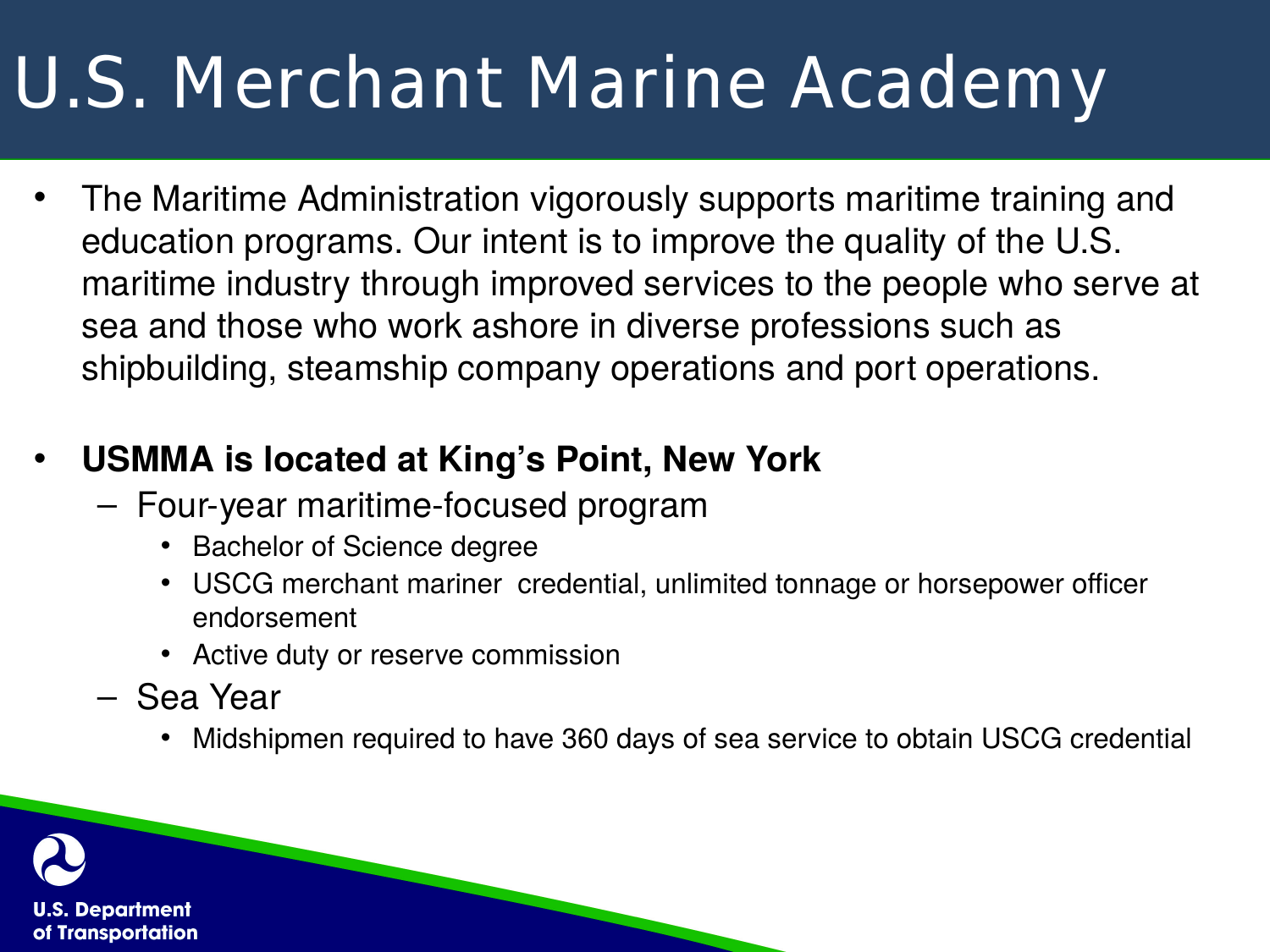

# U.S. Merchant Marine Academy
The Maritime Administration vigorously supports maritime training and education programs. Our intent is to improve the quality of the U.S. maritime industry through improved services to the people who serve at sea and those who work ashore in diverse professions such as shipbuilding, steamship company operations and port operations.

USMMA is located at King’s Point, New York
Four-year maritime-focused program
Bachelor of Science degree
USCG merchant mariner  credential, unlimited tonnage or horsepower officer endorsement
Active duty or reserve commission
Sea Year
Midshipmen required to have 360 days of sea service to obtain USCG credential